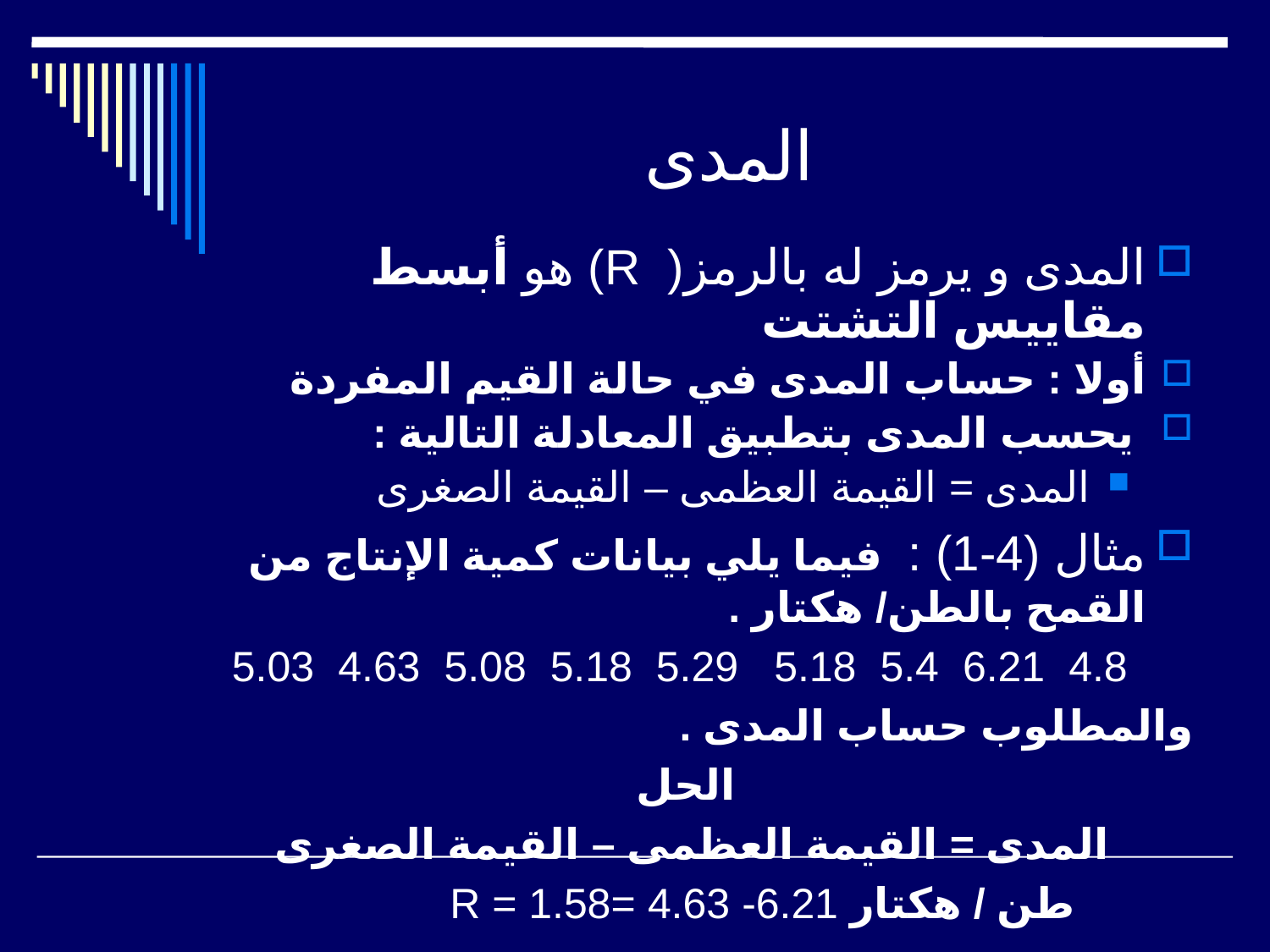

# المدى
المدى و يرمز له بالرمز(  R) هو أبسط مقاييس التشتت
أولا : حساب المدى في حالة القيم المفردة
 يحسب المدى بتطبيق المعادلة التالية :
المدى = القيمة العظمى – القيمة الصغرى
مثال (4-1) :  فيما يلي بيانات كمية الإنتاج من القمح بالطن/ هكتار .
 4.8  6.21  5.4  5.18   5.29  5.18  5.08  4.63  5.03
والمطلوب حساب المدى .
الحل
المدى = القيمة العظمى – القيمة الصغرى
          طن / هكتار 6.21- 4.63 =1.58 = R